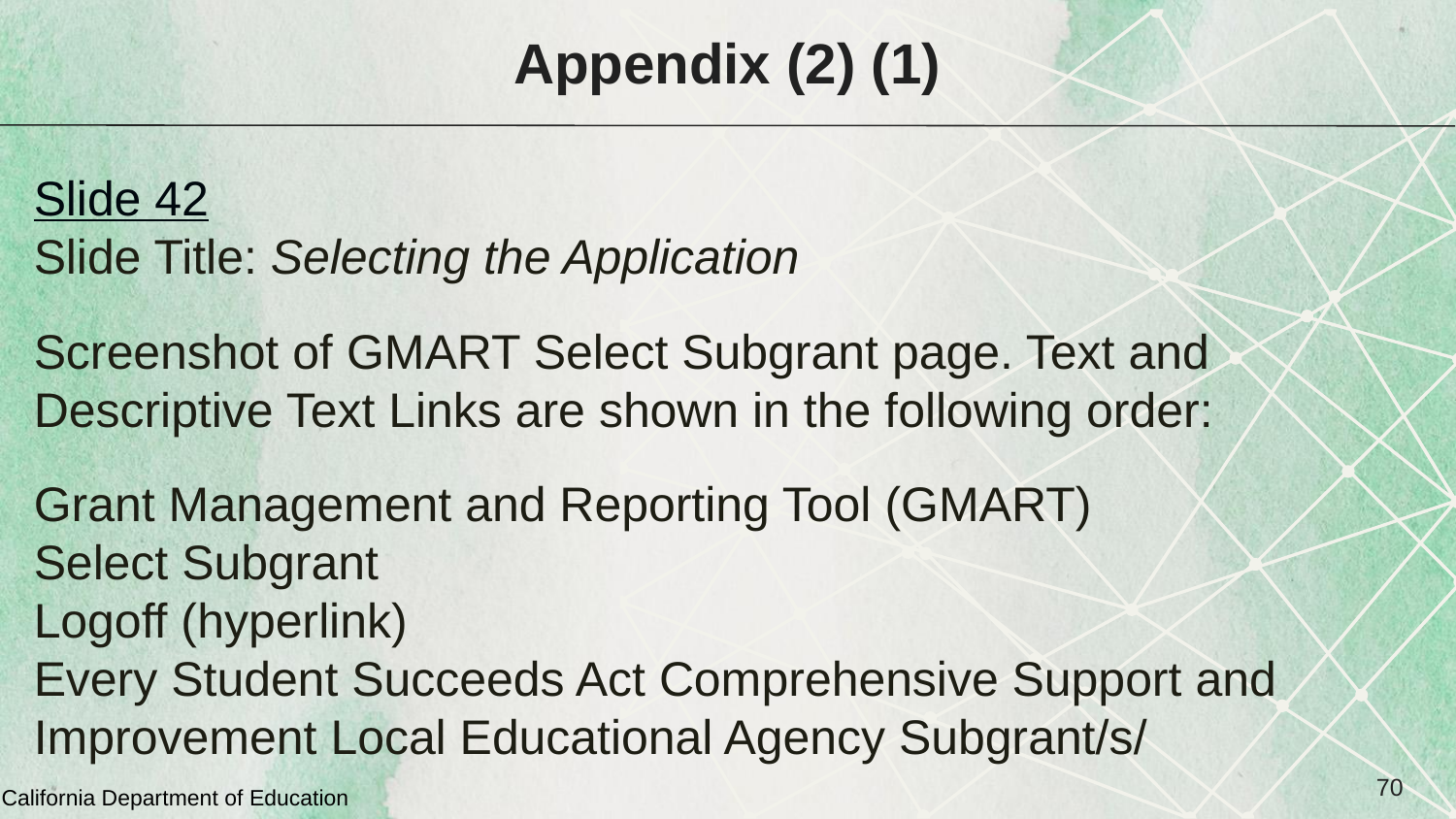

# Appendix (2) (1)
Slide 42
Slide Title: Selecting the Application
Screenshot of GMART Select Subgrant page. Text and Descriptive Text Links are shown in the following order:
Grant Management and Reporting Tool (GMART)
Select Subgrant
Logoff (hyperlink)
Every Student Succeeds Act Comprehensive Support and Improvement Local Educational Agency Subgrant/s/
70